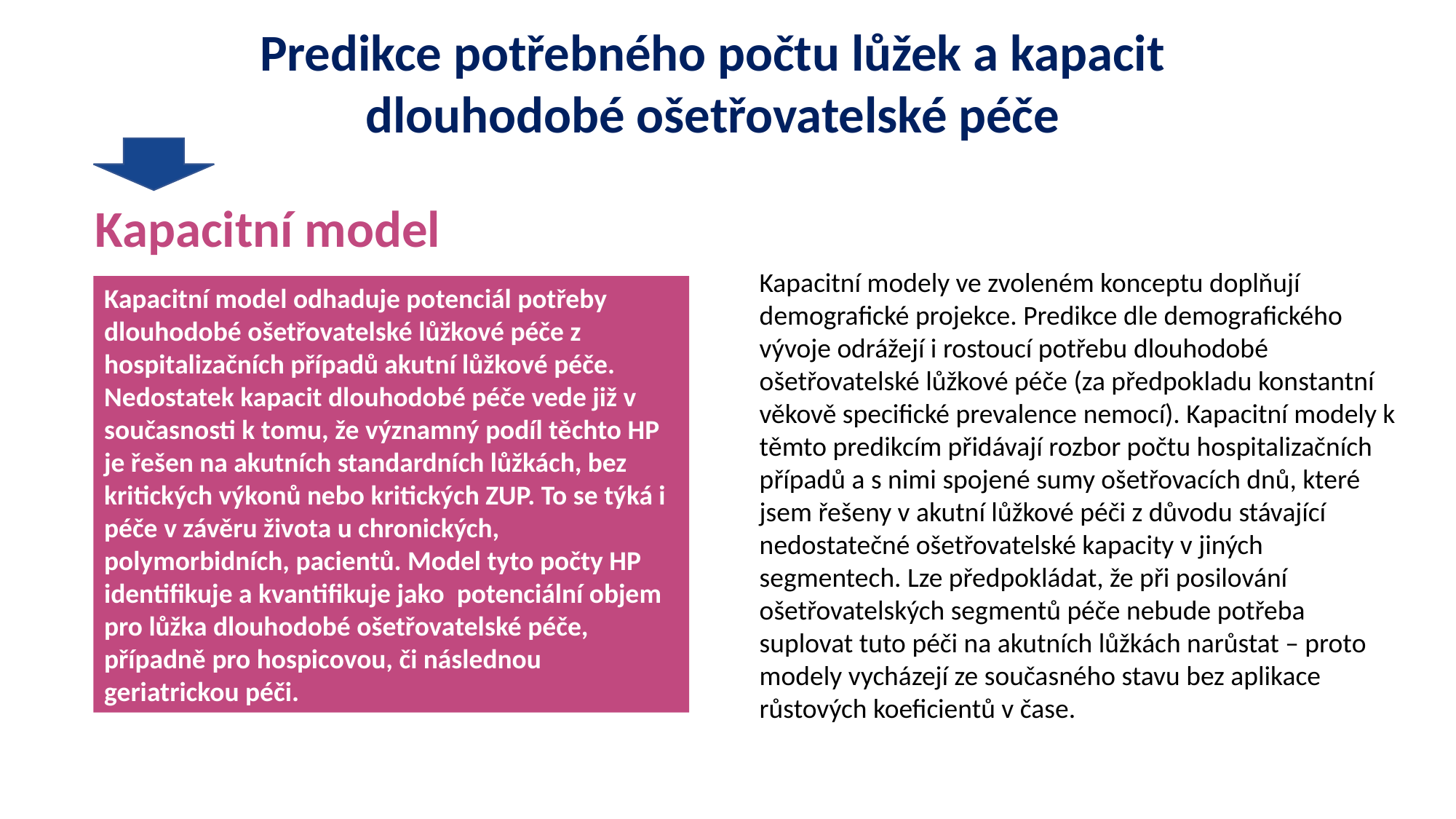

Predikce potřebného počtu lůžek a kapacit dlouhodobé ošetřovatelské péče

Kapacitní model
Kapacitní modely ve zvoleném konceptu doplňují demografické projekce. Predikce dle demografického vývoje odrážejí i rostoucí potřebu dlouhodobé ošetřovatelské lůžkové péče (za předpokladu konstantní věkově specifické prevalence nemocí). Kapacitní modely k těmto predikcím přidávají rozbor počtu hospitalizačních případů a s nimi spojené sumy ošetřovacích dnů, které jsem řešeny v akutní lůžkové péči z důvodu stávající nedostatečné ošetřovatelské kapacity v jiných segmentech. Lze předpokládat, že při posilování ošetřovatelských segmentů péče nebude potřeba suplovat tuto péči na akutních lůžkách narůstat – proto modely vycházejí ze současného stavu bez aplikace růstových koeficientů v čase.
Kapacitní model odhaduje potenciál potřeby dlouhodobé ošetřovatelské lůžkové péče z hospitalizačních případů akutní lůžkové péče. Nedostatek kapacit dlouhodobé péče vede již v současnosti k tomu, že významný podíl těchto HP je řešen na akutních standardních lůžkách, bez kritických výkonů nebo kritických ZUP. To se týká i péče v závěru života u chronických, polymorbidních, pacientů. Model tyto počty HP identifikuje a kvantifikuje jako  potenciální objem pro lůžka dlouhodobé ošetřovatelské péče, případně pro hospicovou, či následnou geriatrickou péči.